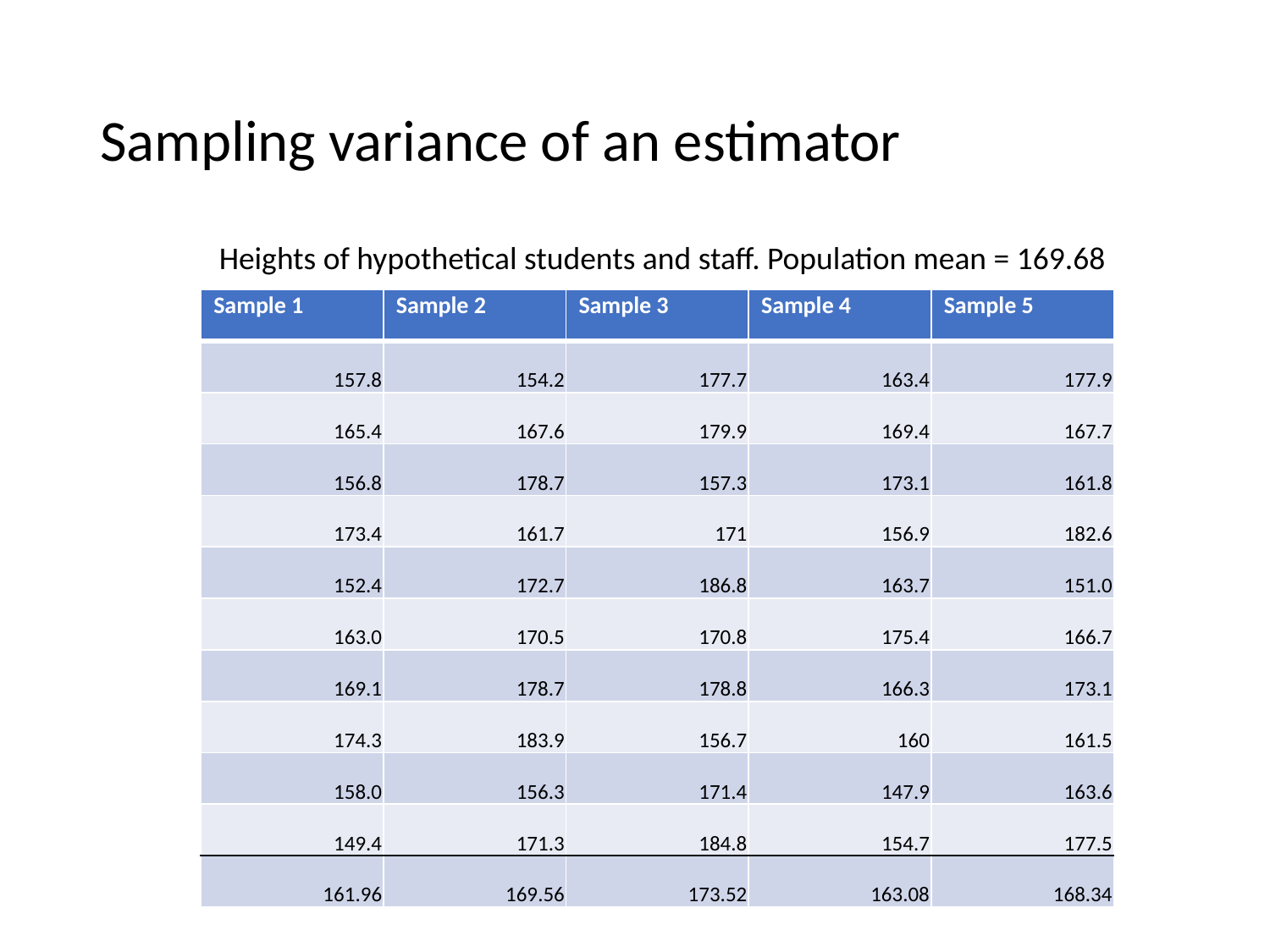

# Sampling variance of an estimator
Heights of hypothetical students and staff. Population mean = 169.68
| Sample 1 | Sample 2 | Sample 3 | Sample 4 | Sample 5 |
| --- | --- | --- | --- | --- |
| 157.8 | 154.2 | 177.7 | 163.4 | 177.9 |
| 165.4 | 167.6 | 179.9 | 169.4 | 167.7 |
| 156.8 | 178.7 | 157.3 | 173.1 | 161.8 |
| 173.4 | 161.7 | 171 | 156.9 | 182.6 |
| 152.4 | 172.7 | 186.8 | 163.7 | 151.0 |
| 163.0 | 170.5 | 170.8 | 175.4 | 166.7 |
| 169.1 | 178.7 | 178.8 | 166.3 | 173.1 |
| 174.3 | 183.9 | 156.7 | 160 | 161.5 |
| 158.0 | 156.3 | 171.4 | 147.9 | 163.6 |
| 149.4 | 171.3 | 184.8 | 154.7 | 177.5 |
| 161.96 | 169.56 | 173.52 | 163.08 | 168.34 |